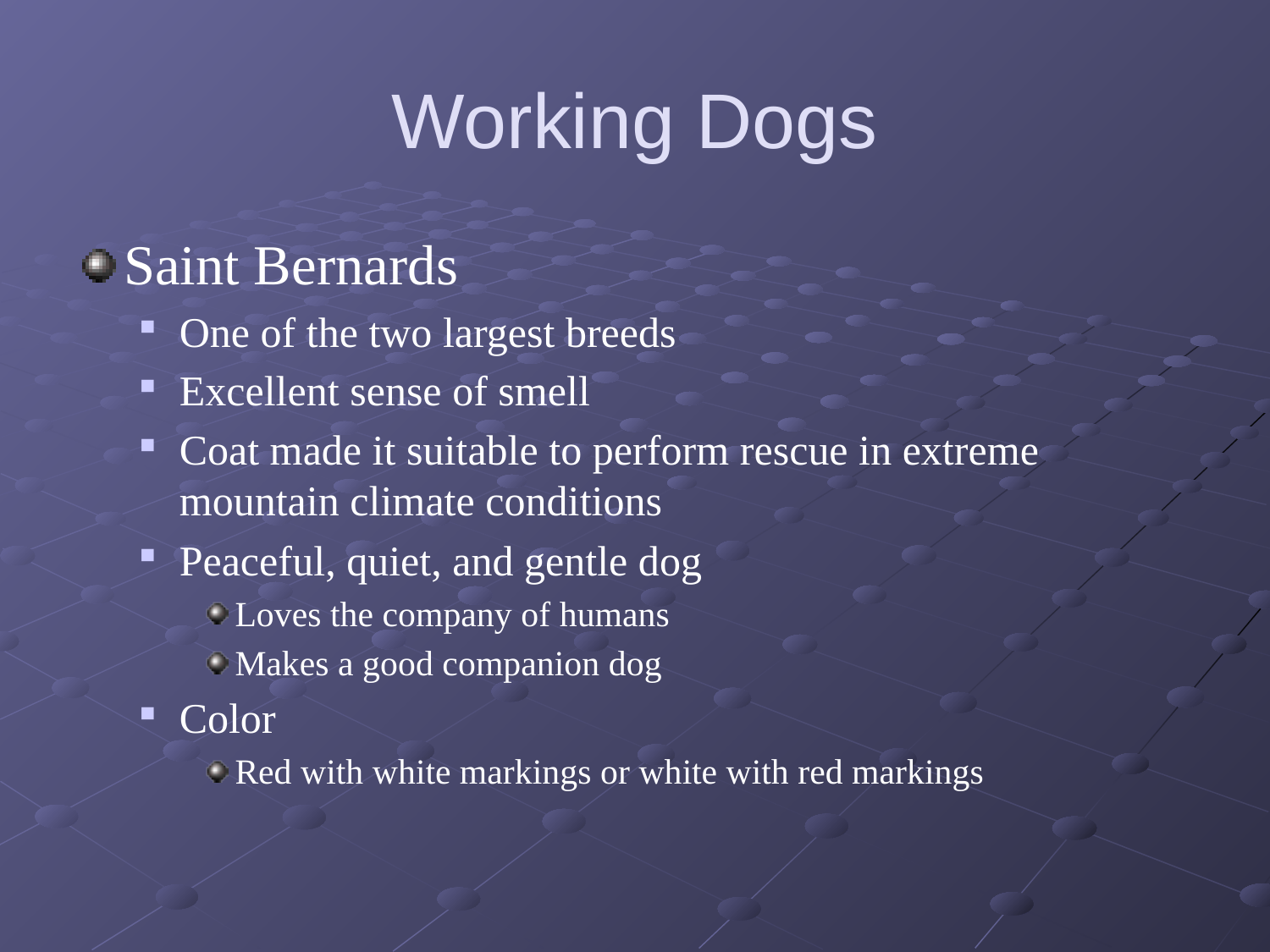

# Working Dogs
Saint Bernards
One of the two largest breeds
Excellent sense of smell
Coat made it suitable to perform rescue in extreme mountain climate conditions
Peaceful, quiet, and gentle dog
Loves the company of humans
Makes a good companion dog
Color
Red with white markings or white with red markings